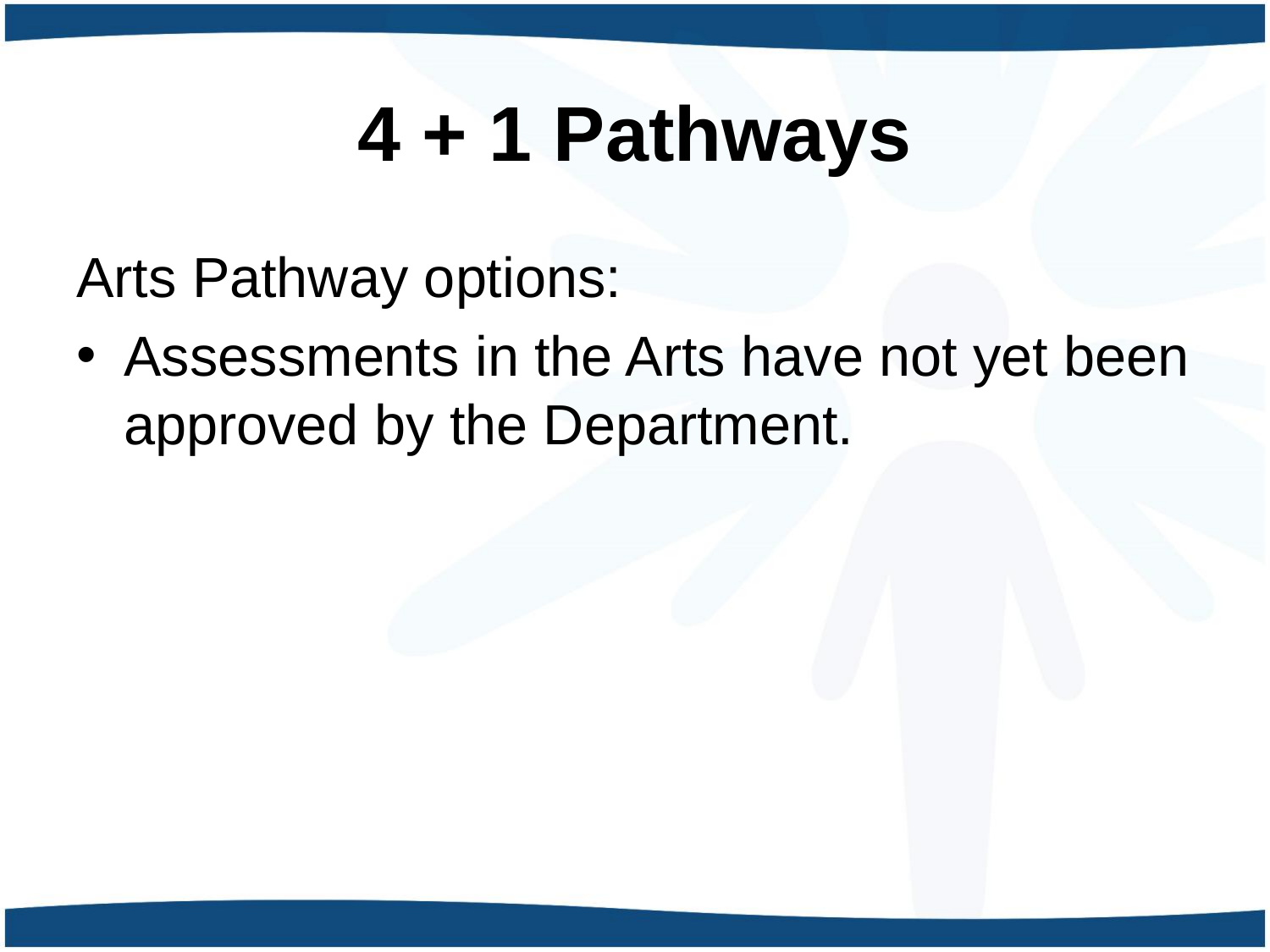

# 4 + 1 Pathways
Arts Pathway options:
Assessments in the Arts have not yet been approved by the Department.